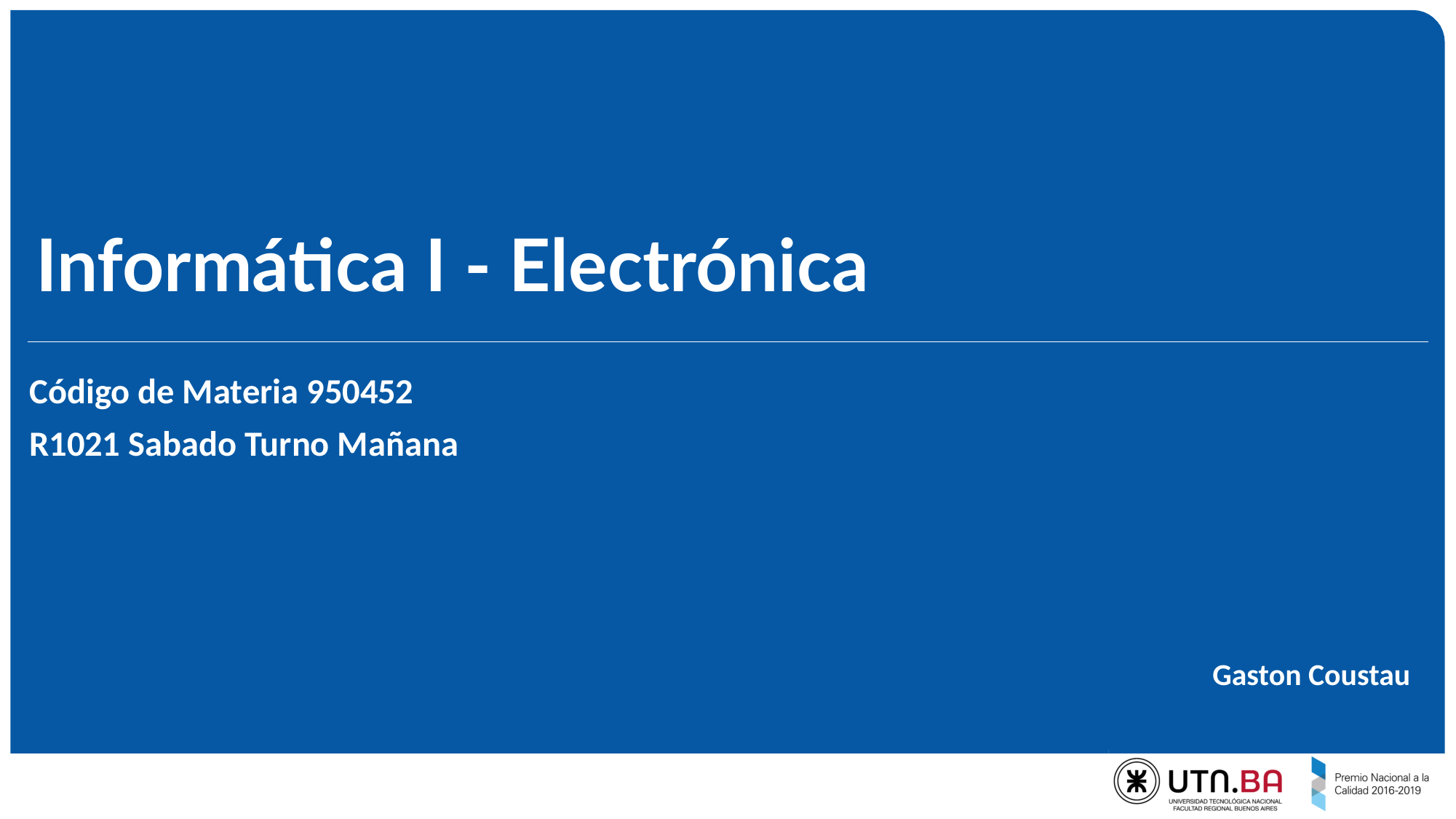

Informática I - Electrónica
Código de Materia 950452
R1021 Sabado Turno Mañana
Gaston Coustau